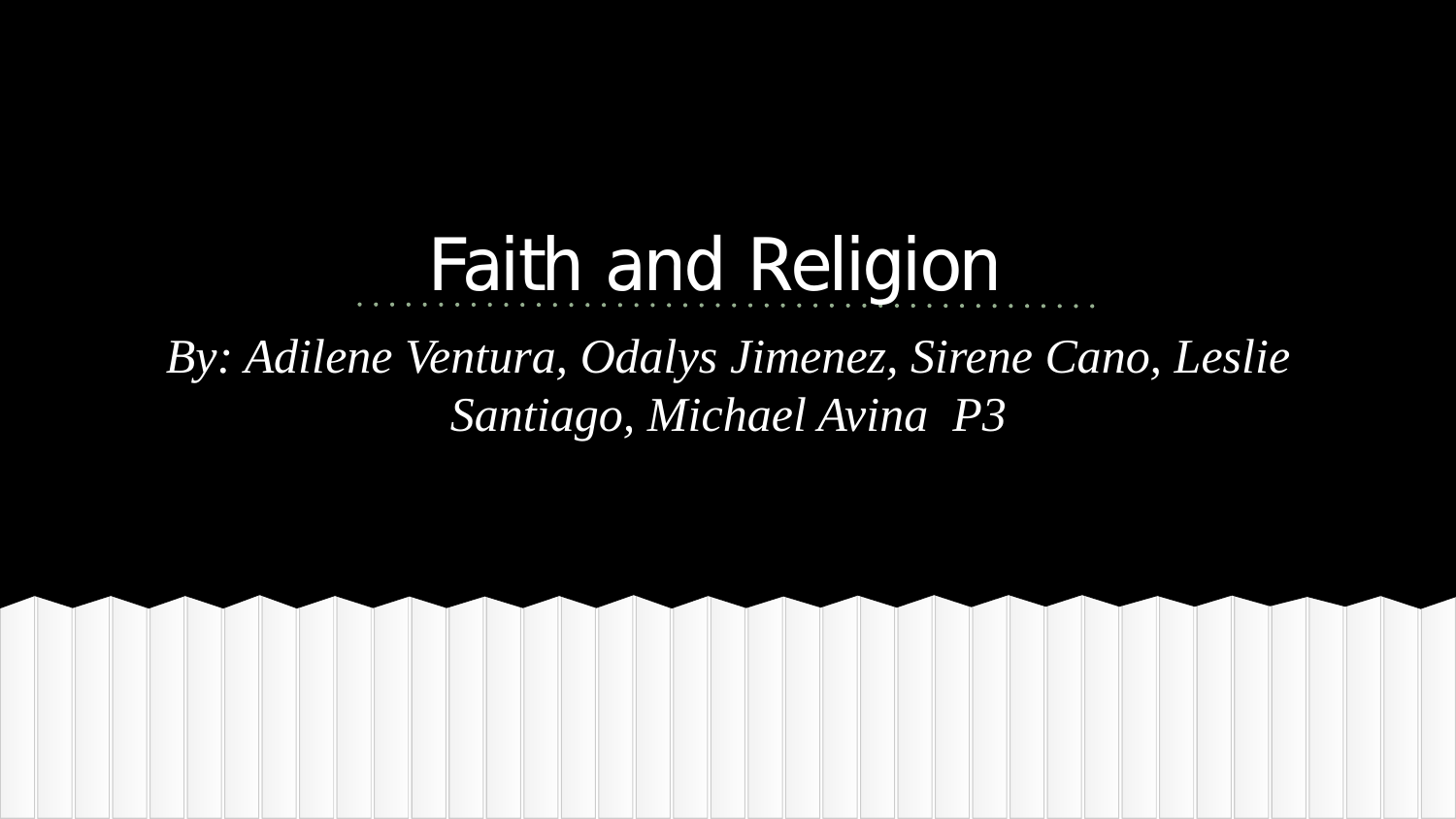

# Faith and Religion
By: Adilene Ventura, Odalys Jimenez, Sirene Cano, Leslie Santiago, Michael Avina  P3